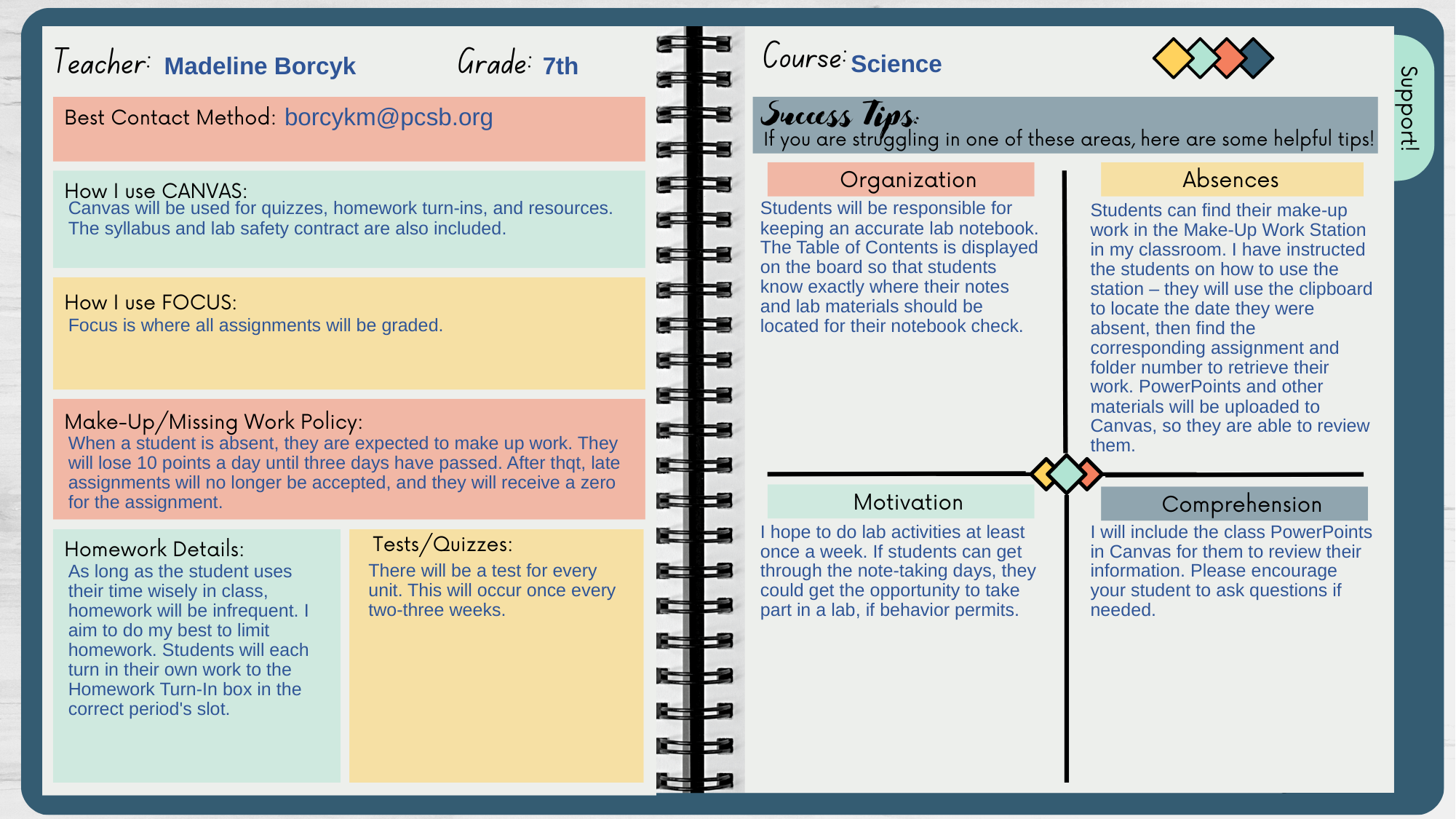

Science
Madeline Borcyk
7th
borcykm@pcsb.org
Students will be responsible for keeping an accurate lab notebook. The Table of Contents is displayed on the board so that students know exactly where their notes and lab materials should be located for their notebook check.
Canvas will be used for quizzes, homework turn-ins, and resources. The syllabus and lab safety contract are also included.
Students can find their make-up work in the Make-Up Work Station in my classroom. I have instructed the students on how to use the station – they will use the clipboard to locate the date they were absent, then find the corresponding assignment and folder number to retrieve their work. PowerPoints and other materials will be uploaded to Canvas, so they are able to review them.
Focus is where all assignments will be graded.
When a student is absent, they are expected to make up work. They will lose 10 points a day until three days have passed. After thqt, late assignments will no longer be accepted, and they will receive a zero for the assignment.
I hope to do lab activities at least once a week. If students can get through the note-taking days, they could get the opportunity to take part in a lab, if behavior permits.
I will include the class PowerPoints in Canvas for them to review their information. Please encourage your student to ask questions if needed.
There will be a test for every unit. This will occur once every two-three weeks.
As long as the student uses their time wisely in class, homework will be infrequent. I aim to do my best to limit homework. Students will each turn in their own work to the Homework Turn-In box in the correct period's slot.